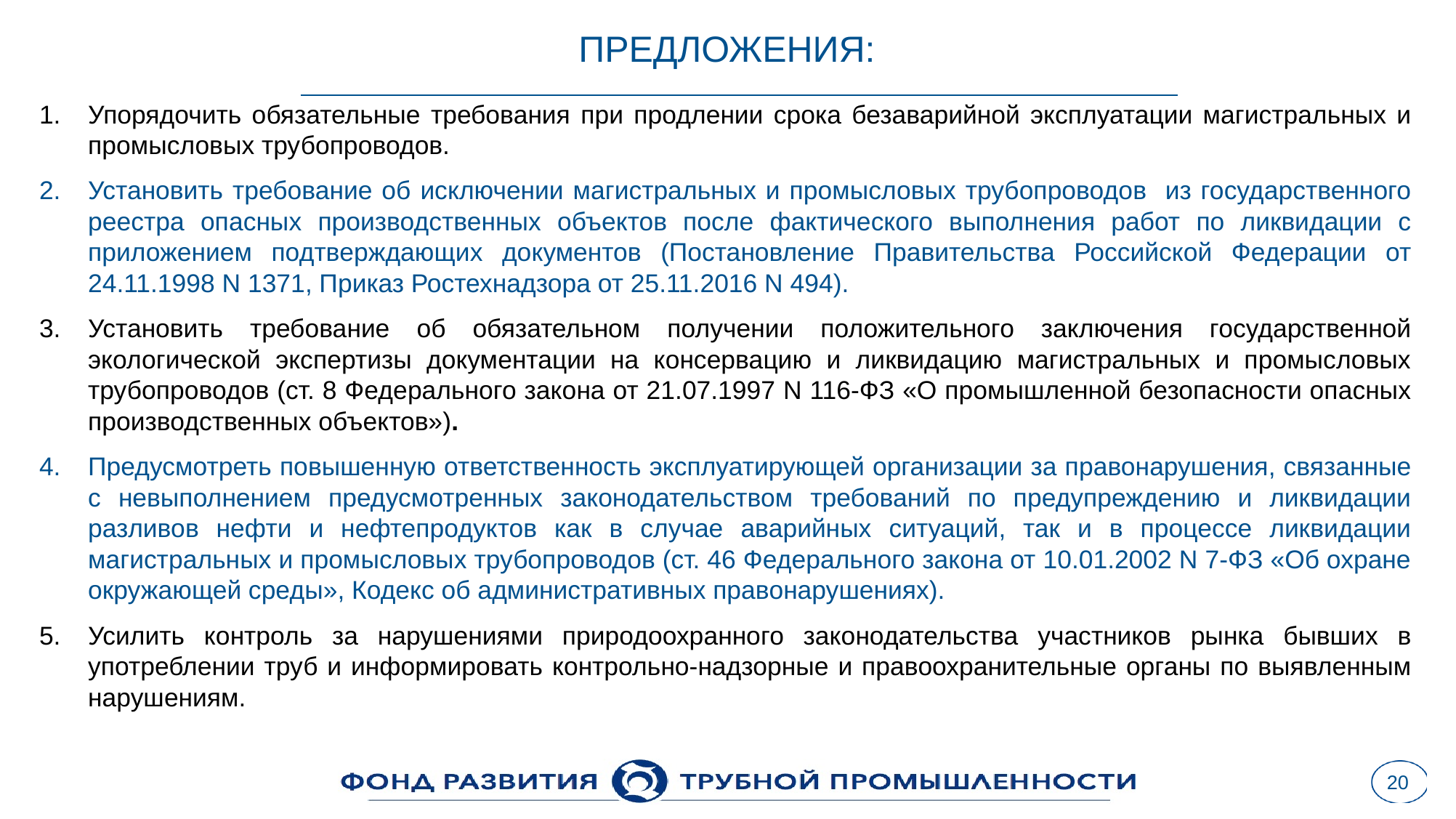

# ПРЕДЛОЖЕНИЯ:
Упорядочить обязательные требования при продлении срока безаварийной эксплуатации магистральных и промысловых трубопроводов.
Установить требование об исключении магистральных и промысловых трубопроводов  из государственного реестра опасных производственных объектов после фактического выполнения работ по ликвидации с приложением подтверждающих документов (Постановление Правительства Российской Федерации от 24.11.1998 N 1371, Приказ Ростехнадзора от 25.11.2016 N 494).
Установить требование об обязательном получении положительного заключения государственной экологической экспертизы документации на консервацию и ликвидацию магистральных и промысловых трубопроводов (ст. 8 Федерального закона от 21.07.1997 N 116-ФЗ «О промышленной безопасности опасных производственных объектов»).
Предусмотреть повышенную ответственность эксплуатирующей организации за правонарушения, связанные с невыполнением предусмотренных законодательством требований по предупреждению и ликвидации разливов нефти и нефтепродуктов как в случае аварийных ситуаций, так и в процессе ликвидации магистральных и промысловых трубопроводов (ст. 46 Федерального закона от 10.01.2002 N 7-ФЗ «Об охране окружающей среды», Кодекс об административных правонарушениях).
Усилить контроль за нарушениями природоохранного законодательства участников рынка бывших в употреблении труб и информировать контрольно-надзорные и правоохранительные органы по выявленным нарушениям.
20